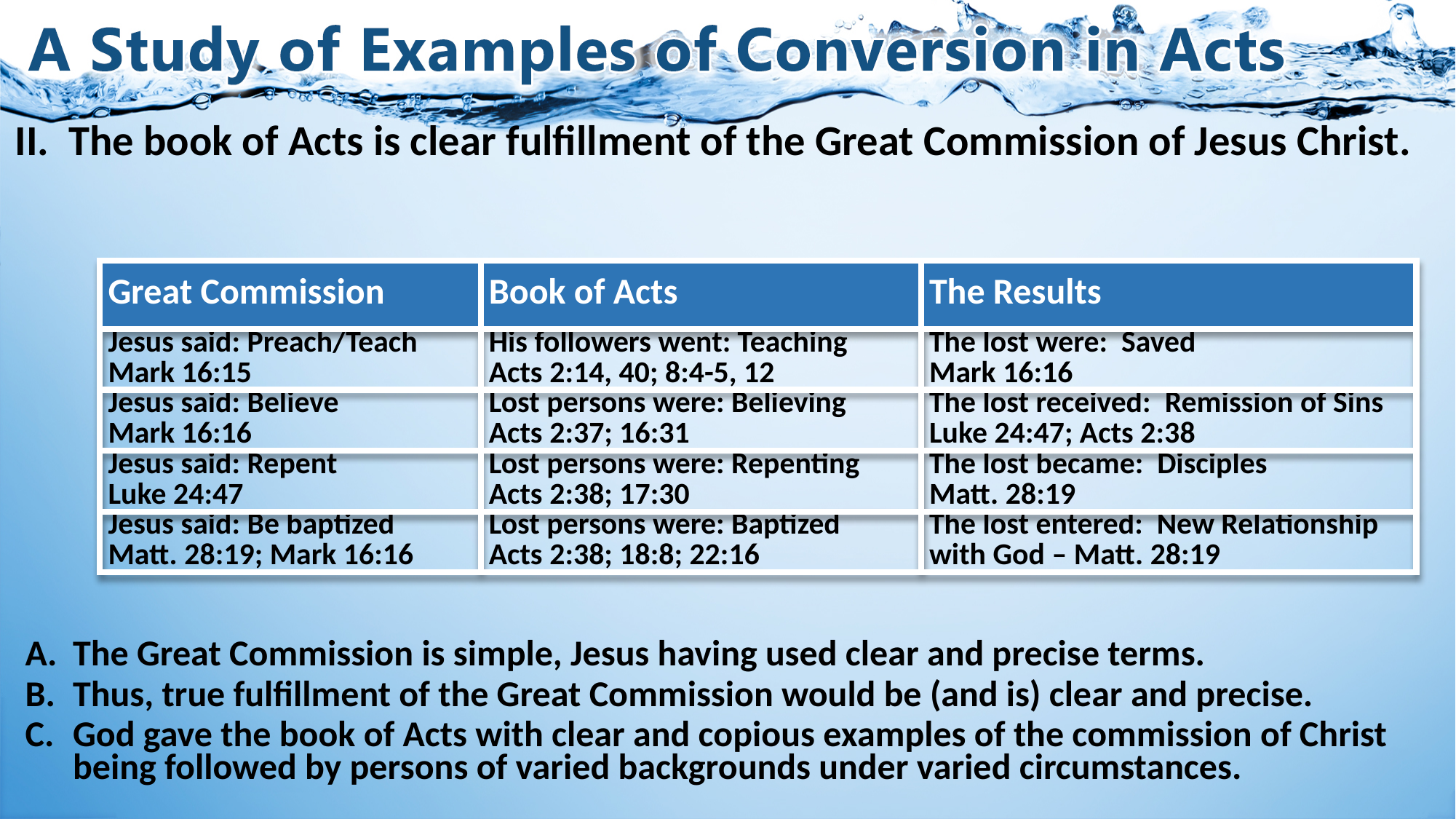

# II.	The book of Acts is clear fulfillment of the Great Commission of Jesus Christ.
| Great Commission | Book of Acts | The Results |
| --- | --- | --- |
| Jesus said: Preach/Teach Mark 16:15 | His followers went: Teaching Acts 2:14, 40; 8:4-5, 12 | The lost were: Saved Mark 16:16 |
| Jesus said: Believe Mark 16:16 | Lost persons were: Believing Acts 2:37; 16:31 | The lost received: Remission of Sins Luke 24:47; Acts 2:38 |
| Jesus said: Repent Luke 24:47 | Lost persons were: Repenting Acts 2:38; 17:30 | The lost became: Disciples Matt. 28:19 |
| Jesus said: Be baptized Matt. 28:19; Mark 16:16 | Lost persons were: Baptized Acts 2:38; 18:8; 22:16 | The lost entered: New Relationship with God – Matt. 28:19 |
The Great Commission is simple, Jesus having used clear and precise terms.
Thus, true fulfillment of the Great Commission would be (and is) clear and precise.
God gave the book of Acts with clear and copious examples of the commission of Christ being followed by persons of varied backgrounds under varied circumstances.